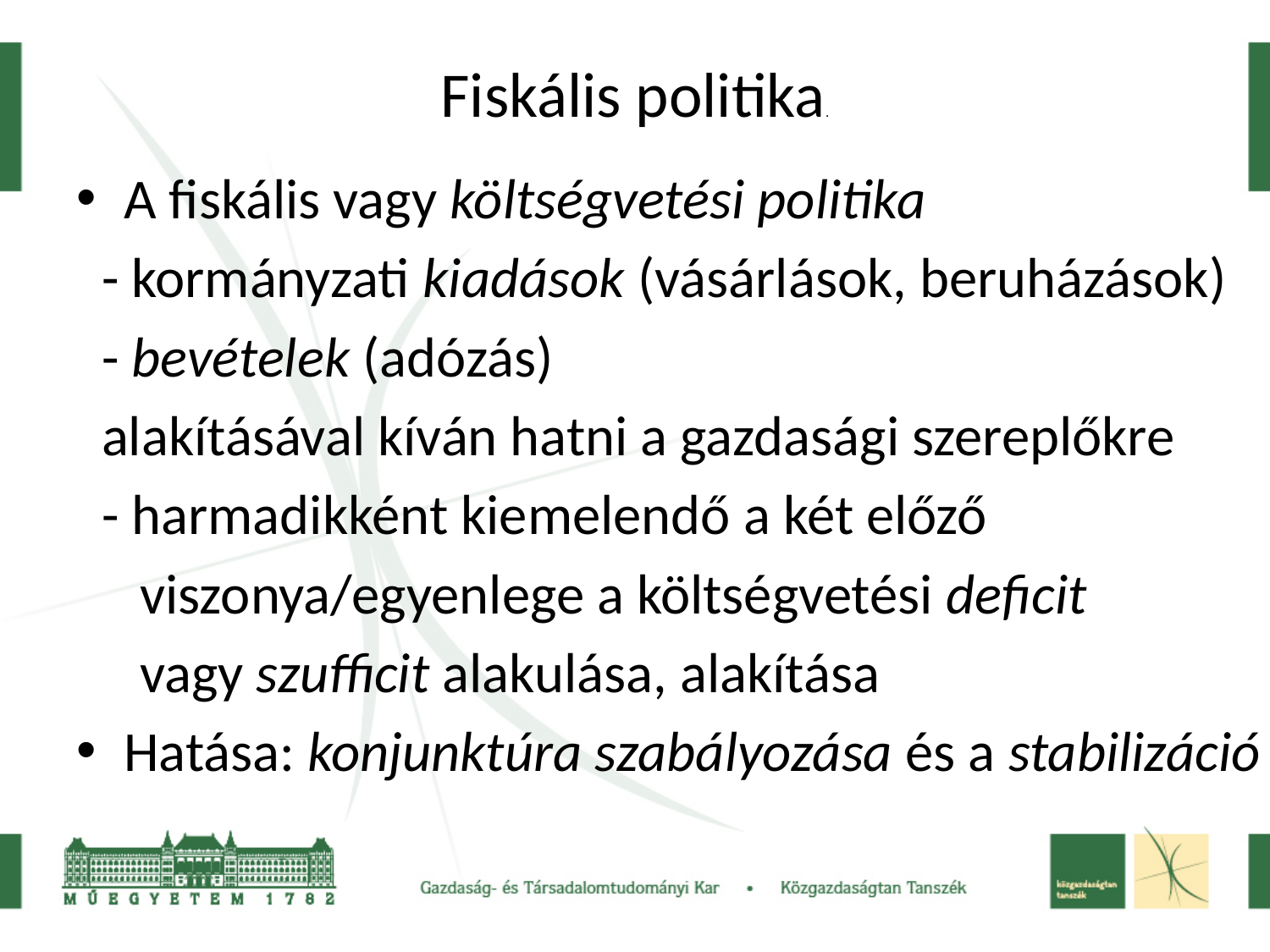

# Fiskális politika.
A fiskális vagy költségvetési politika
  - kormányzati kiadások (vásárlások, beruházások)
  - bevételek (adózás)
  alakításával kíván hatni a gazdasági szereplőkre
  - harmadikként kiemelendő a két előző
     viszonya/egyenlege a költségvetési deficit
     vagy szufficit alakulása, alakítása
Hatása: konjunktúra szabályozása és a stabilizáció